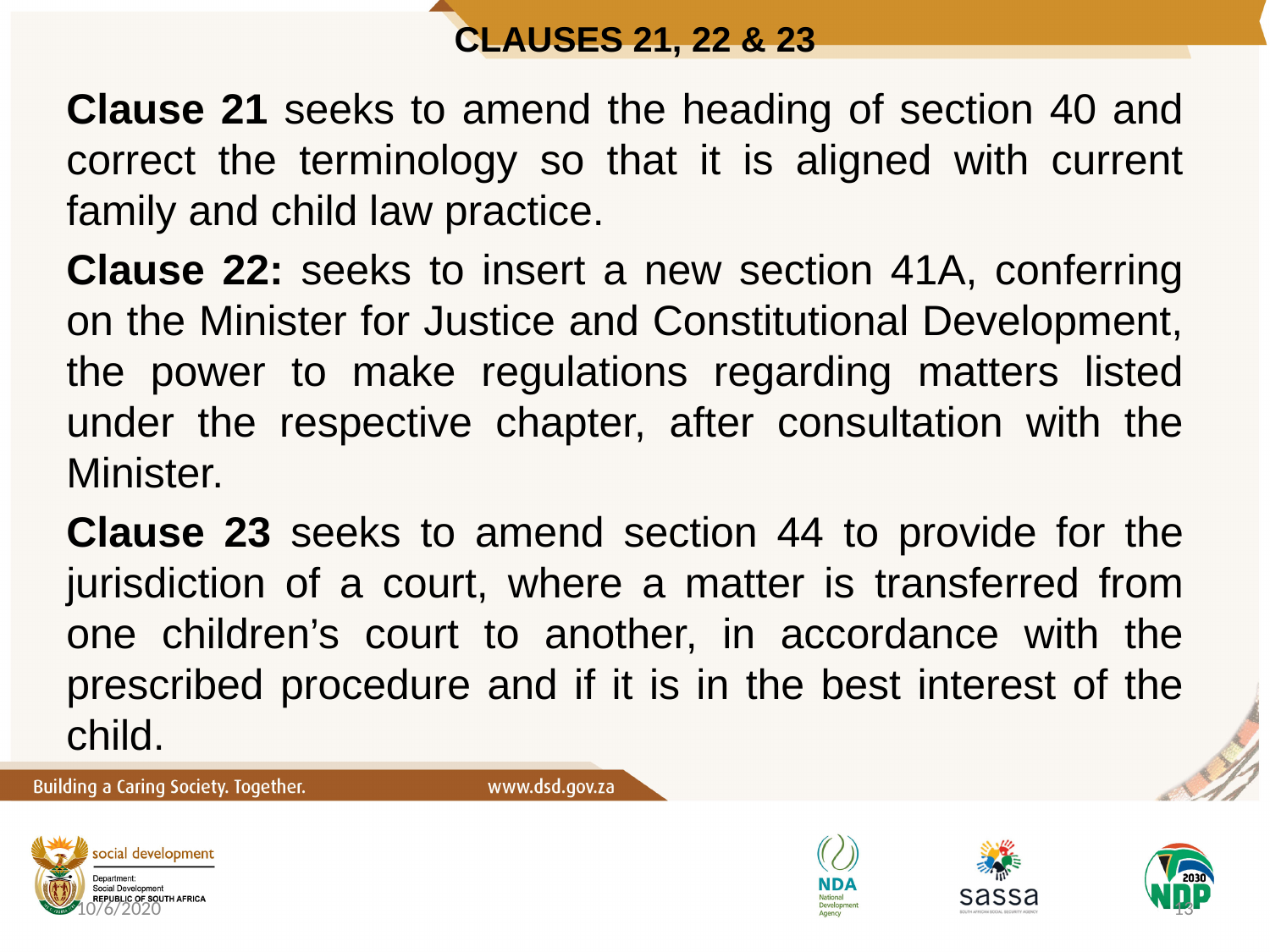

# CLAUSES 21, 22 & 23
Clause 21 seeks to amend the heading of section 40 and correct the terminology so that it is aligned with current family and child law practice.
Clause 22: seeks to insert a new section 41A, conferring on the Minister for Justice and Constitutional Development, the power to make regulations regarding matters listed under the respective chapter, after consultation with the Minister.
Clause 23 seeks to amend section 44 to provide for the jurisdiction of a court, where a matter is transferred from one children’s court to another, in accordance with the prescribed procedure and if it is in the best interest of the child.
10/6/2020
13